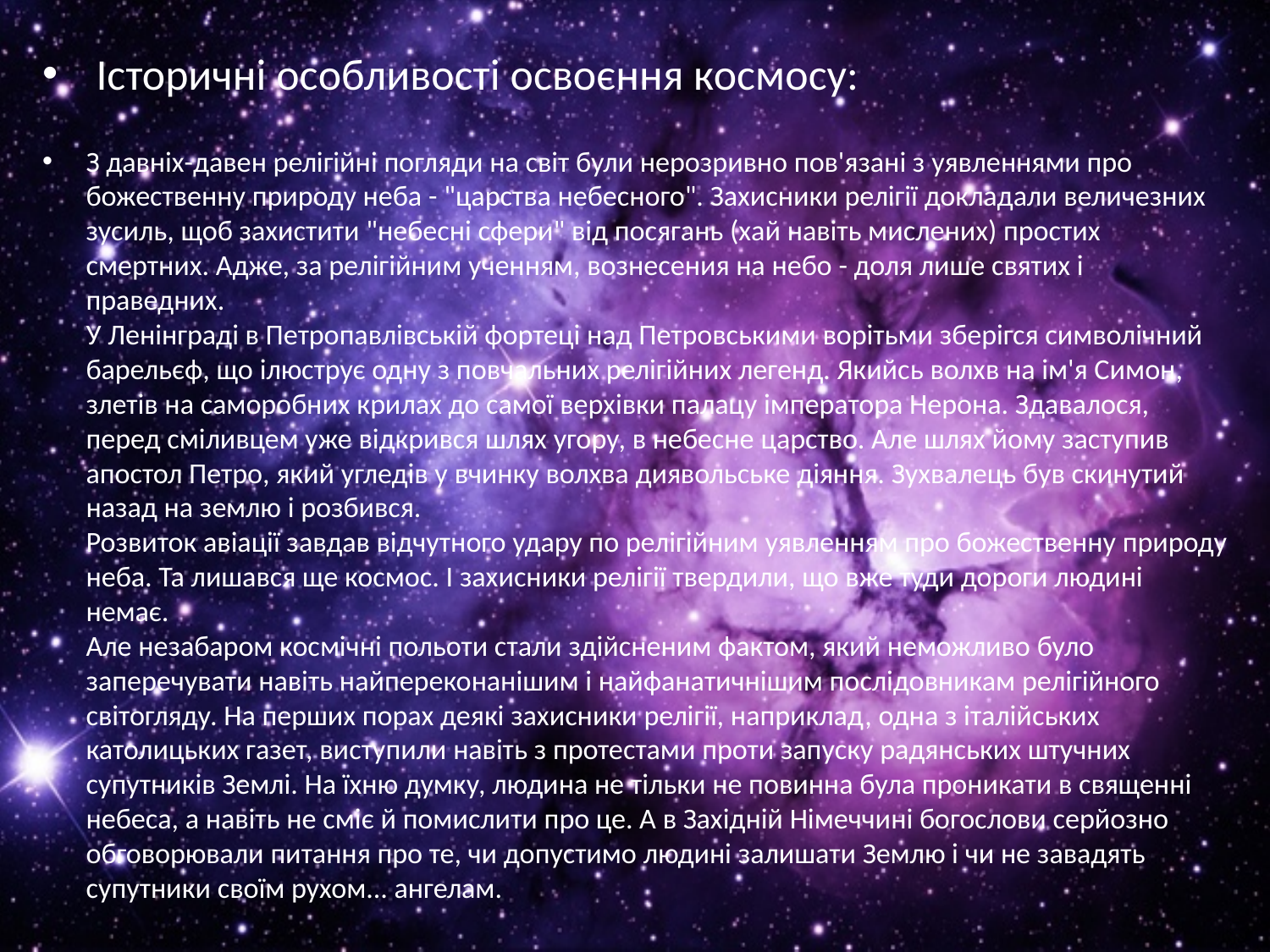

#
 Історичні особливості освоєння космосу:

З давніх-давен релігійні погляди на світ були нерозривно пов'язані з уявленнями про божественну природу неба - "царства небесного". Захисники релігії докладали величезних зусиль, щоб захистити "небесні сфери" від посягань (хай навіть мислених) простих смертних. Адже, за релігійним ученням, вознесения на небо - доля лише святих і праведних.
У Ленінграді в Петропавлівській фортеці над Петровськими ворітьми зберігся символічний барельєф, що ілюструє одну з повчальних релігійних легенд. Якийсь волхв на ім'я Симон, злетів на саморобних крилах до самої верхівки палацу імператора Нерона. Здавалося, перед сміливцем уже відкрився шлях угору, в небесне царство. Але шлях йому заступив апостол Петро, який угледів у вчинку волхва диявольське діяння. Зухвалець був скинутий назад на землю і розбився.
Розвиток авіації завдав відчутного удару по релігійним уявленням про божественну природу неба. Та лишався ще космос. І захисники релігії твердили, що вже туди дороги людині немає.
Але незабаром космічні польоти стали здійсненим фактом, який неможливо було заперечувати навіть найпереконанішим і найфанатичнішим послідовникам релігійного світогляду. На перших порах деякі захисники релігії, наприклад, одна з італійських католицьких газет, виступили навіть з протестами проти запуску радянських штучних супутників Землі. На їхню думку, людина не тільки не повинна була проникати в священні небеса, а навіть не сміє й помислити про це. А в Західній Німеччині богослови серйозно обговорювали питання про те, чи допустимо людині залишати Землю і чи не завадять супутники своїм рухом... ангелам.